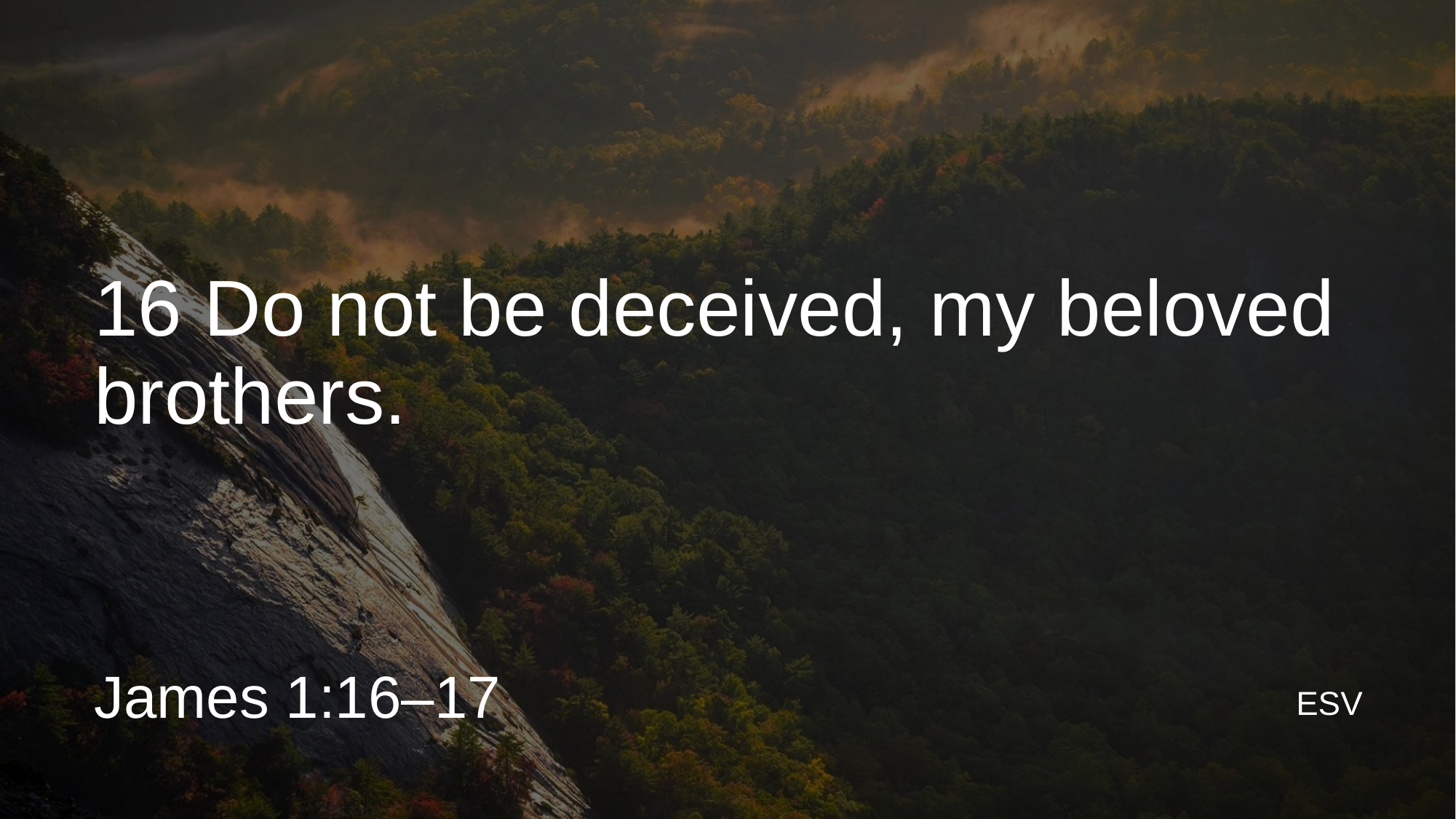

# 16 Do not be deceived, my beloved brothers.
James 1:16–17
ESV